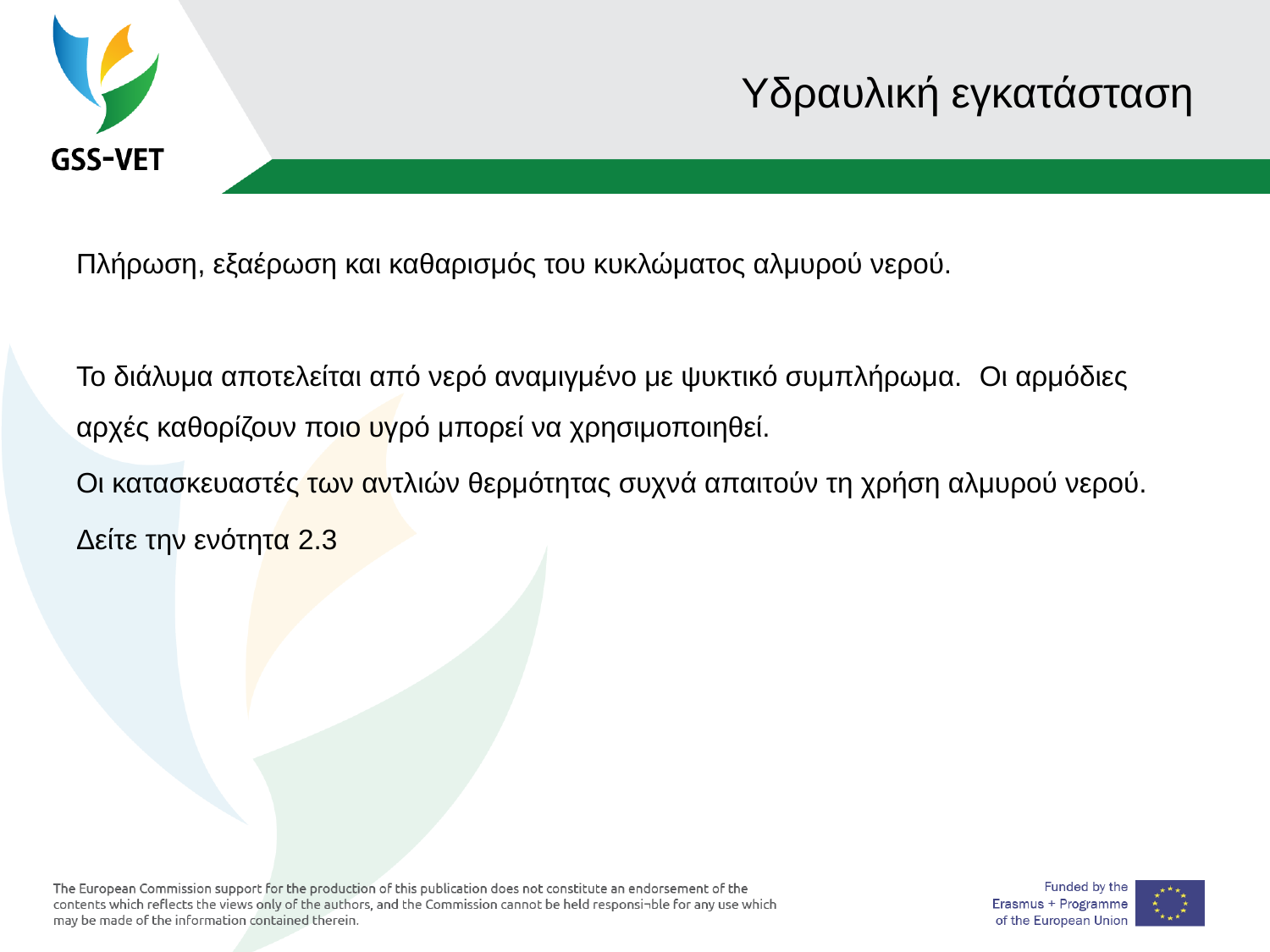

# Υδραυλική εγκατάσταση
Πλήρωση, εξαέρωση και καθαρισμός του κυκλώματος αλμυρού νερού.

Το διάλυμα αποτελείται από νερό αναμιγμένο με ψυκτικό συμπλήρωμα.  Οι αρμόδιες αρχές καθορίζουν ποιο υγρό μπορεί να χρησιμοποιηθεί.
Οι κατασκευαστές των αντλιών θερμότητας συχνά απαιτούν τη χρήση αλμυρού νερού.
Δείτε την ενότητα 2.3